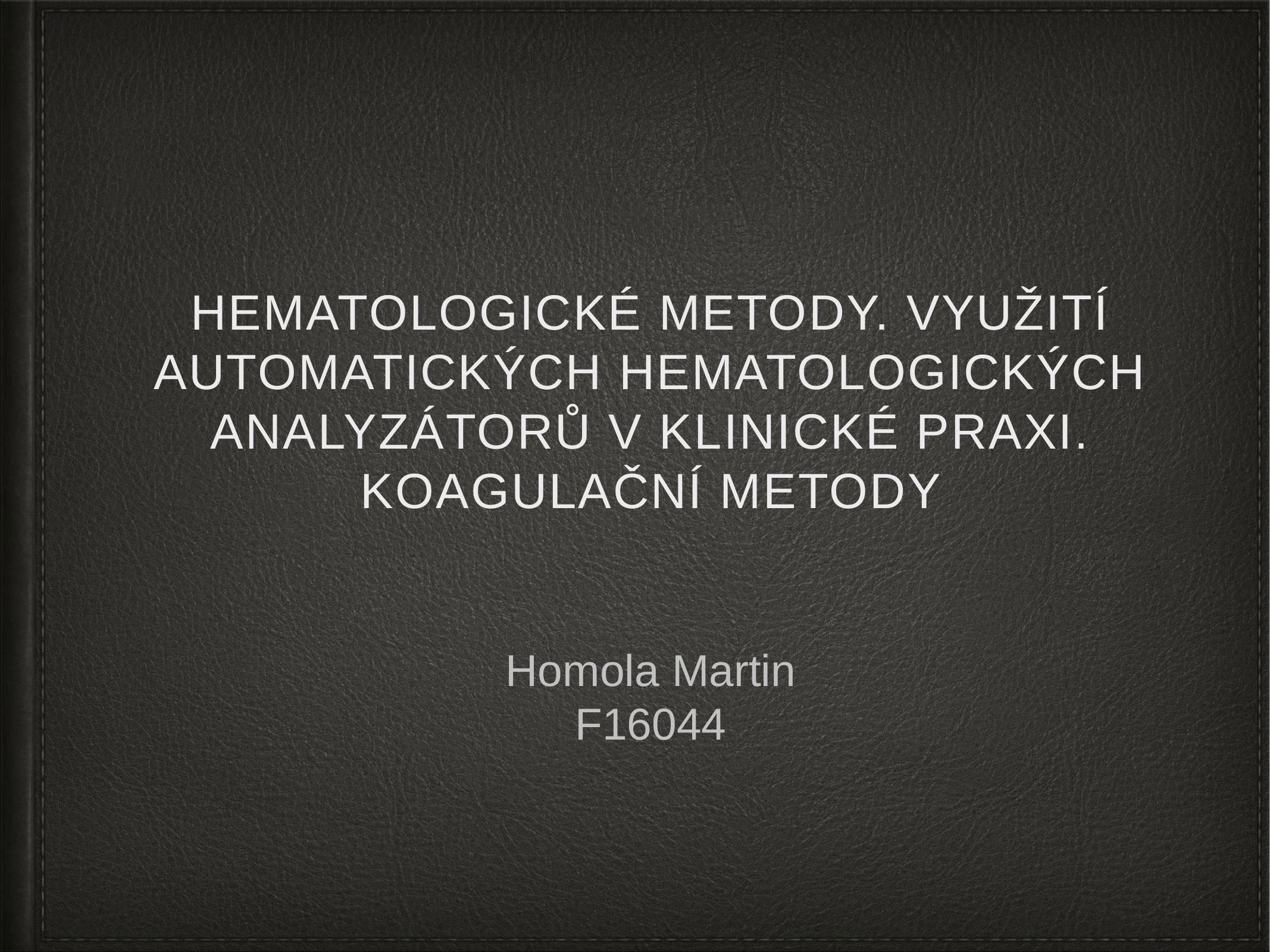

# Hematologické metody. Využití automatických hematologických analyzátorů v klinické praxi. Koagulační metody
Homola Martin
F16044